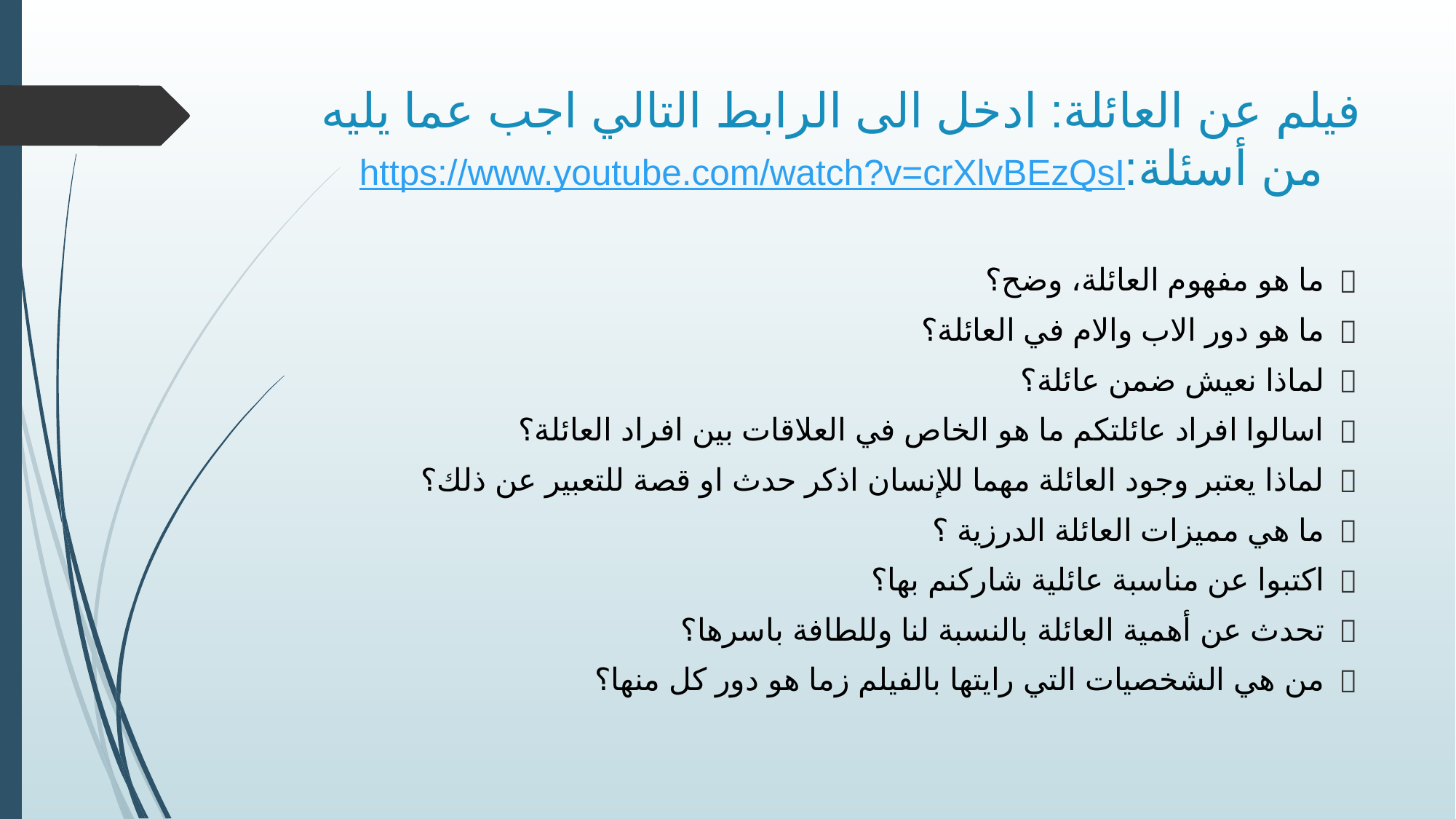

# فيلم عن العائلة: ادخل الى الرابط التالي اجب عما يليه من أسئلة:https://www.youtube.com/watch?v=crXlvBEzQsI
ما هو مفهوم العائلة، وضح؟
ما هو دور الاب والام في العائلة؟
لماذا نعيش ضمن عائلة؟
اسالوا افراد عائلتكم ما هو الخاص في العلاقات بين افراد العائلة؟
لماذا يعتبر وجود العائلة مهما للإنسان اذكر حدث او قصة للتعبير عن ذلك؟
ما هي مميزات العائلة الدرزية ؟
اكتبوا عن مناسبة عائلية شاركنم بها؟
تحدث عن أهمية العائلة بالنسبة لنا وللطافة باسرها؟
من هي الشخصيات التي رايتها بالفيلم زما هو دور كل منها؟